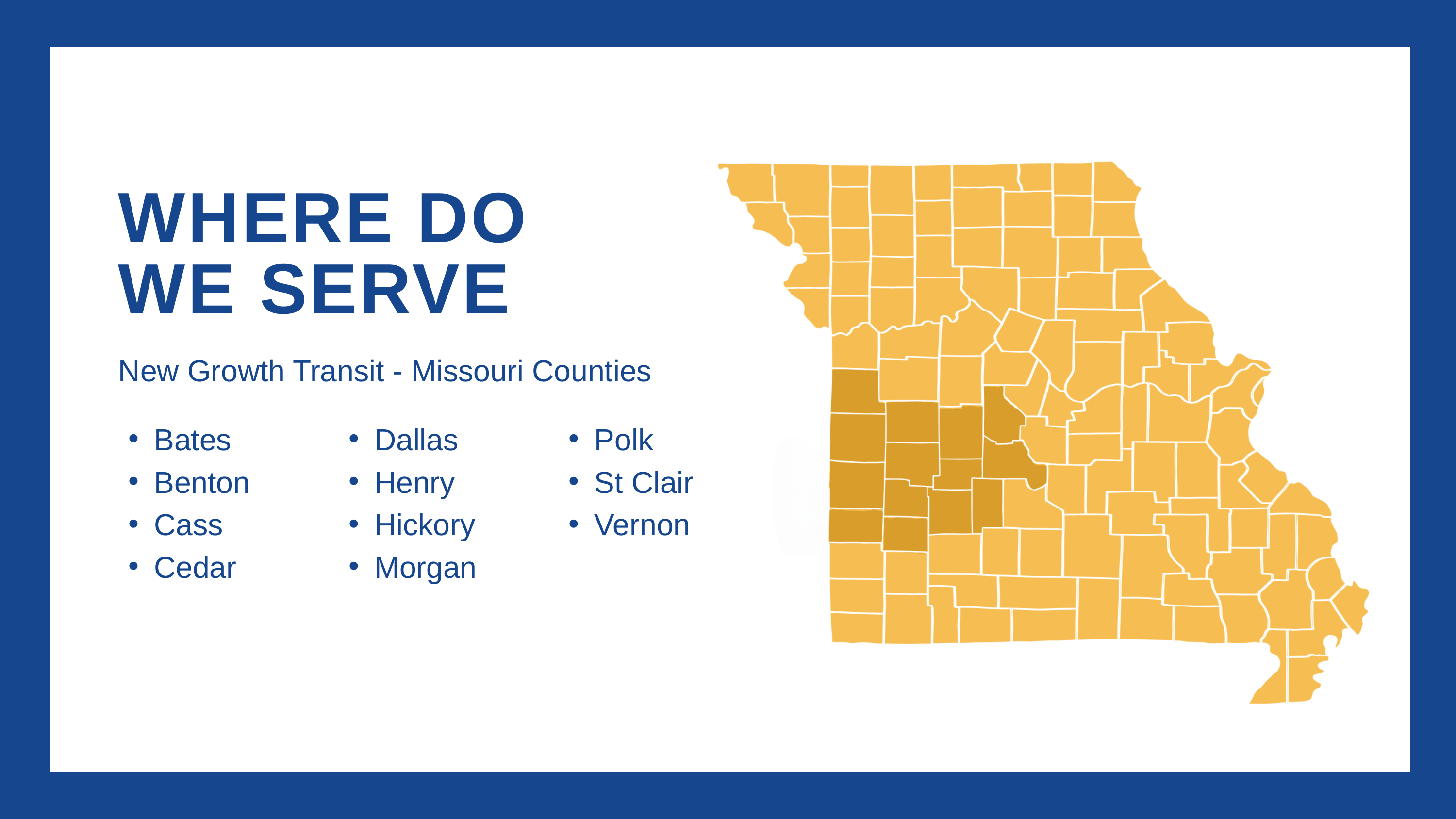

WHERE DO WE SERVE
New Growth Transit - Missouri Counties
Bates
Benton
Cass
Cedar
Dallas
Henry
Hickory
Morgan
Polk
St Clair
Vernon